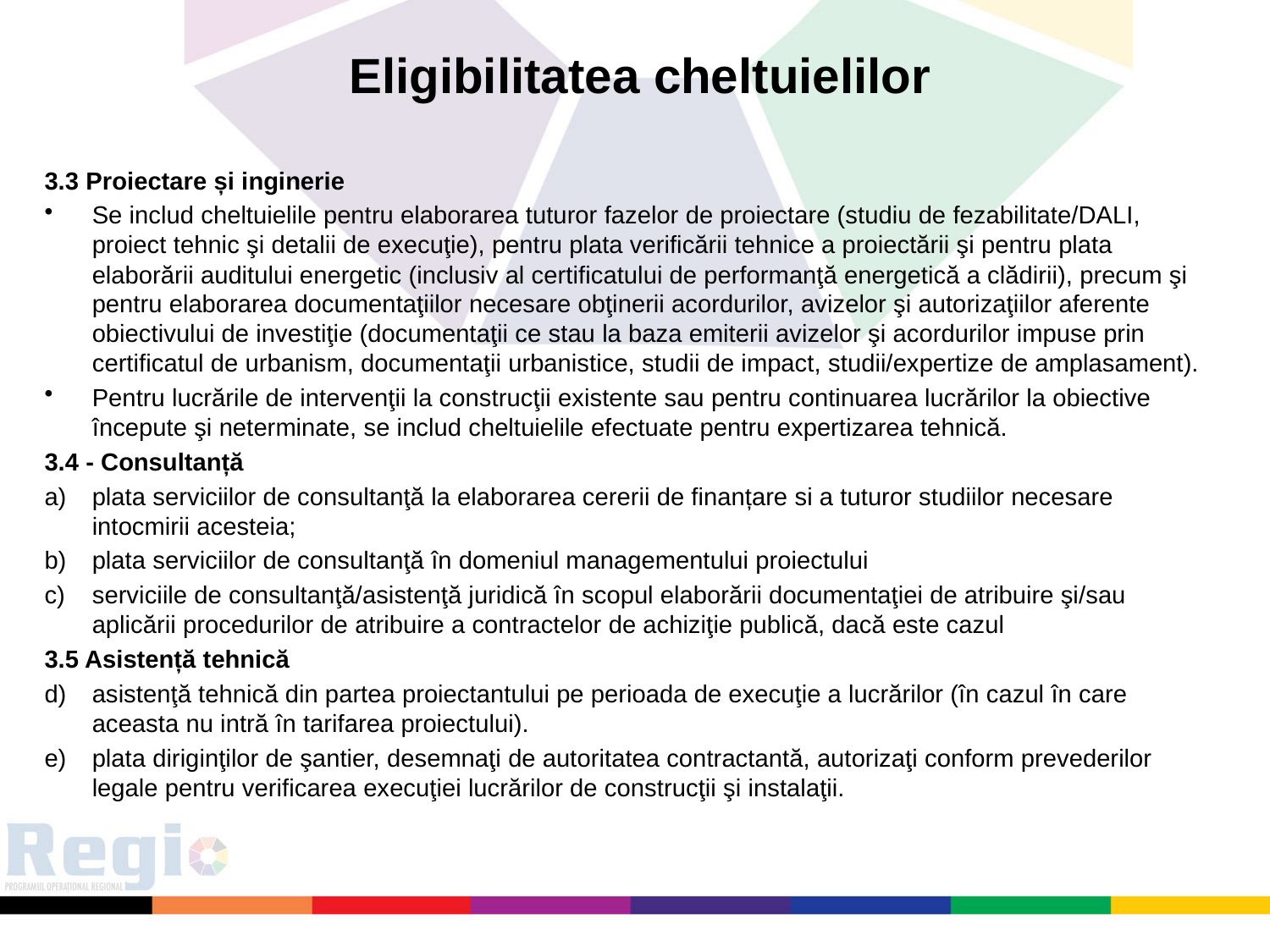

Eligibilitatea cheltuielilor
3.3 Proiectare și inginerie
Se includ cheltuielile pentru elaborarea tuturor fazelor de proiectare (studiu de fezabilitate/DALI, proiect tehnic şi detalii de execuţie), pentru plata verificării tehnice a proiectării şi pentru plata elaborării auditului energetic (inclusiv al certificatului de performanţă energetică a clădirii), precum şi pentru elaborarea documentaţiilor necesare obţinerii acordurilor, avizelor şi autorizaţiilor aferente obiectivului de investiţie (documentaţii ce stau la baza emiterii avizelor şi acordurilor impuse prin certificatul de urbanism, documentaţii urbanistice, studii de impact, studii/expertize de amplasament).
Pentru lucrările de intervenţii la construcţii existente sau pentru continuarea lucrărilor la obiective începute şi neterminate, se includ cheltuielile efectuate pentru expertizarea tehnică.
3.4 - Consultanță
plata serviciilor de consultanţă la elaborarea cererii de finanțare si a tuturor studiilor necesare intocmirii acesteia;
plata serviciilor de consultanţă în domeniul managementului proiectului
serviciile de consultanţă/asistenţă juridică în scopul elaborării documentaţiei de atribuire şi/sau aplicării procedurilor de atribuire a contractelor de achiziţie publică, dacă este cazul
3.5 Asistență tehnică
asistenţă tehnică din partea proiectantului pe perioada de execuţie a lucrărilor (în cazul în care aceasta nu intră în tarifarea proiectului).
plata diriginţilor de şantier, desemnaţi de autoritatea contractantă, autorizaţi conform prevederilor legale pentru verificarea execuţiei lucrărilor de construcţii şi instalaţii.